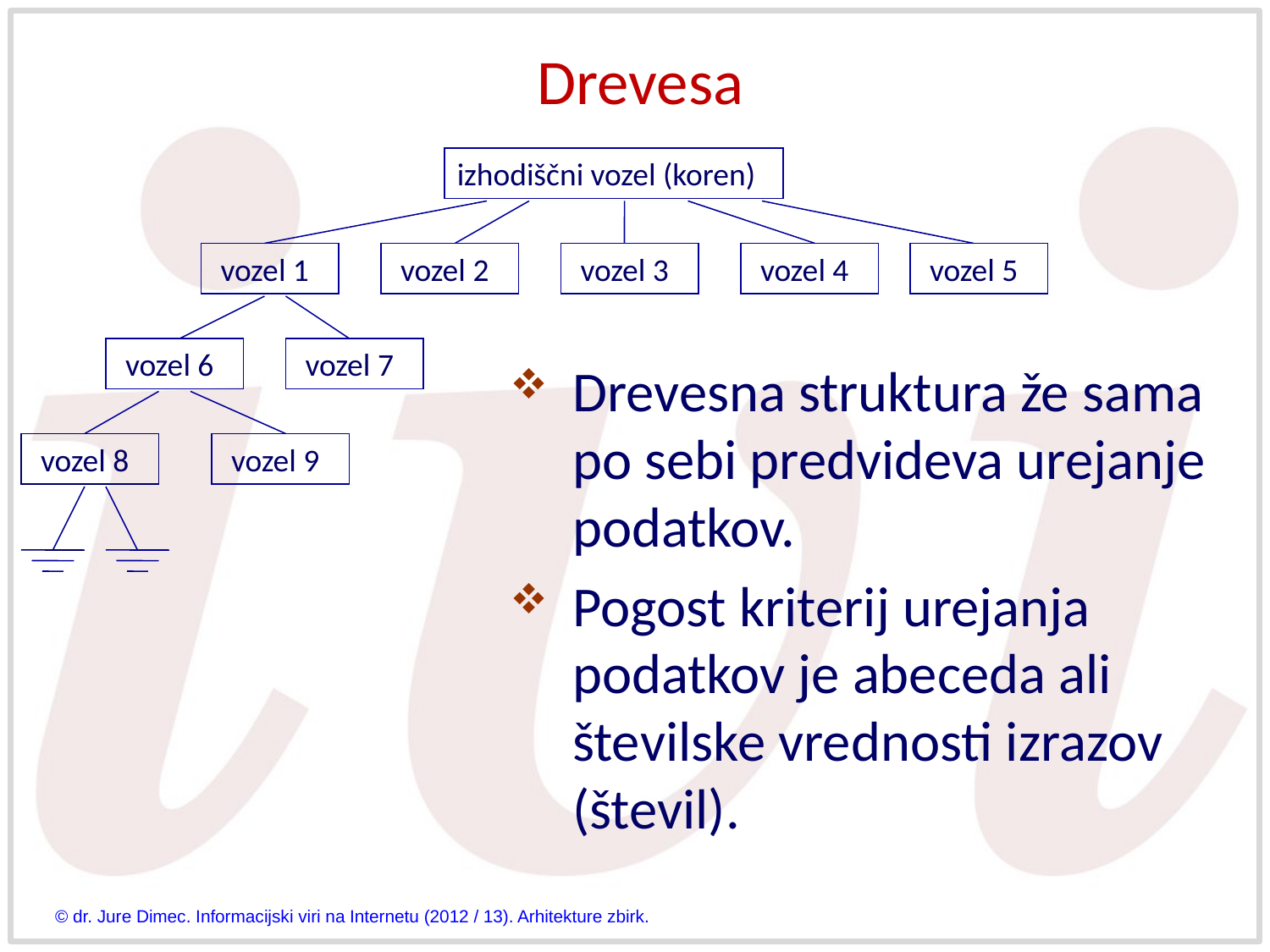

# Drevesa
izhodiščni vozel (koren)

 vozel 1
 vozel 2
 vozel 3
 vozel 4
 vozel 5

 vozel 6
 vozel 7
Drevesna struktura že sama po sebi predvideva urejanje podatkov.
Pogost kriterij urejanja podatkov je abeceda ali številske vrednosti izrazov (števil).

 vozel 8
 vozel 9

© dr. Jure Dimec. Informacijski viri na Internetu (2012 / 13). Arhitekture zbirk.